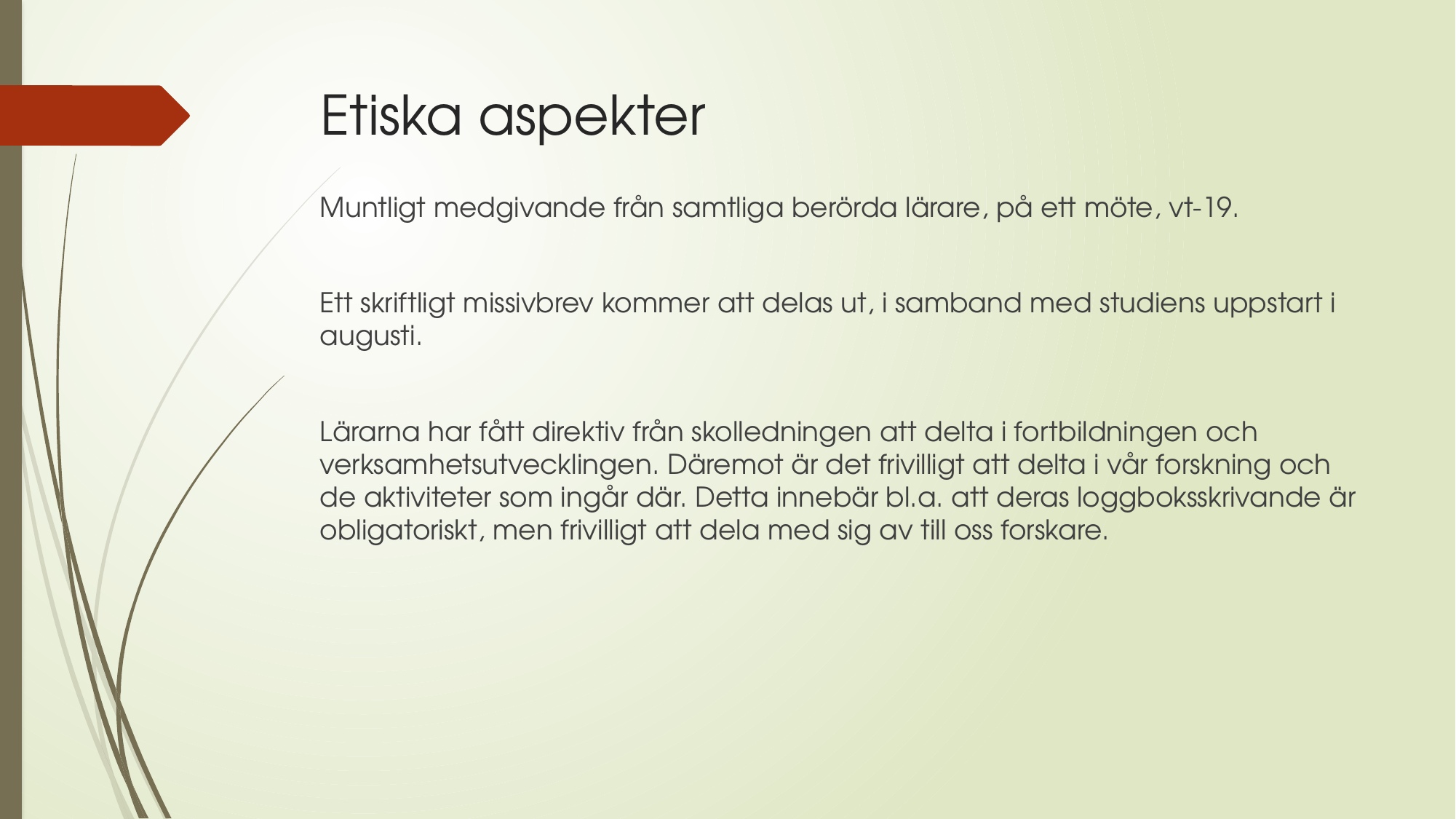

# Etiska aspekter
Muntligt medgivande från samtliga berörda lärare, på ett möte, vt-19.

Ett skriftligt missivbrev kommer att delas ut, i samband med studiens uppstart i augusti.

Lärarna har fått direktiv från skolledningen att delta i fortbildningen och verksamhetsutvecklingen. Däremot är det frivilligt att delta i vår forskning och de aktiviteter som ingår där. Detta innebär bl.a. att deras loggboksskrivande är obligatoriskt, men frivilligt att dela med sig av till oss forskare.